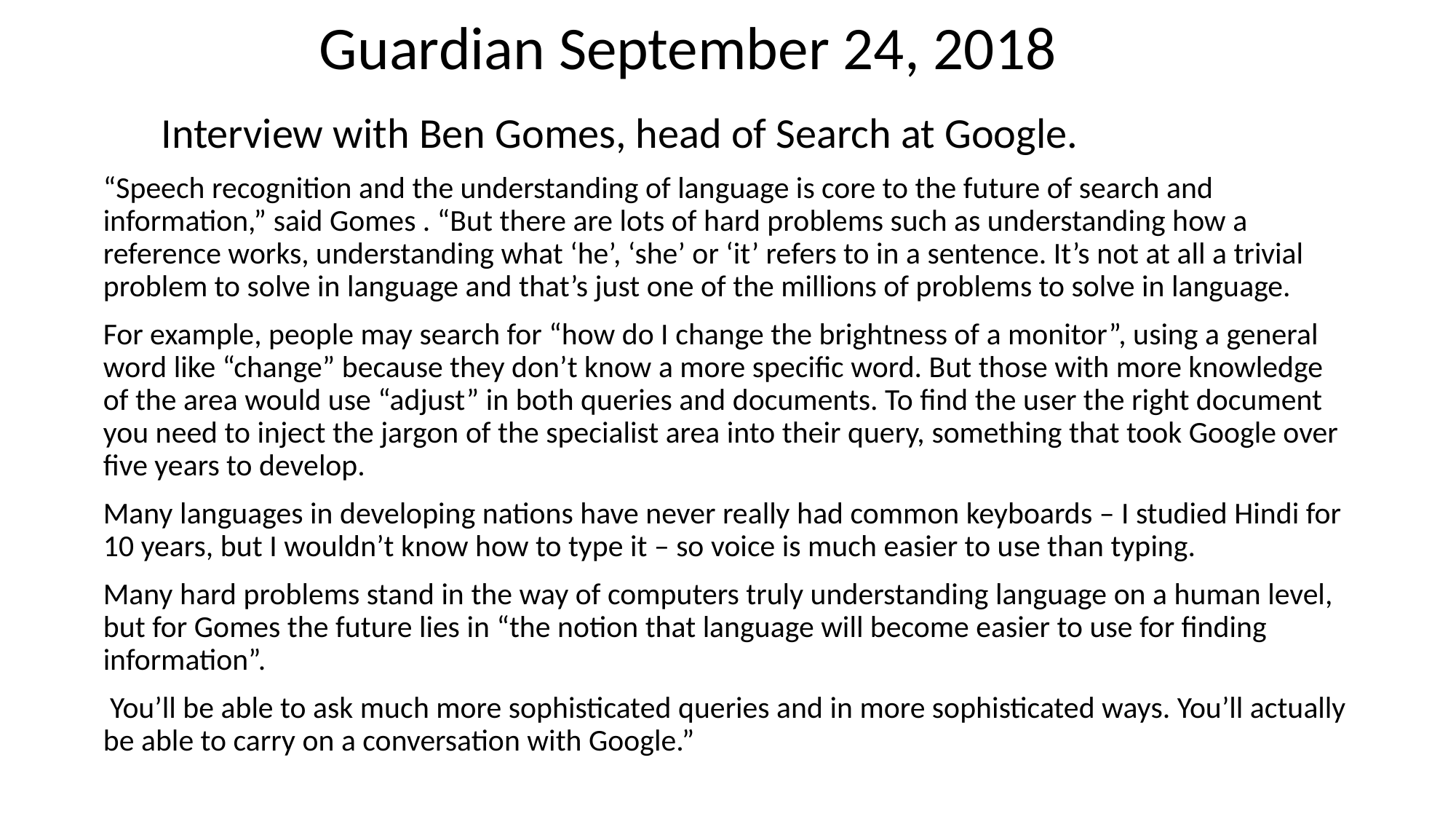

# Guardian September 24, 2018
      Interview with Ben Gomes, head of Search at Google.
“Speech recognition and the understanding of language is core to the future of search and information,” said Gomes . “But there are lots of hard problems such as understanding how a reference works, understanding what ‘he’, ‘she’ or ‘it’ refers to in a sentence. It’s not at all a trivial problem to solve in language and that’s just one of the millions of problems to solve in language.
For example, people may search for “how do I change the brightness of a monitor”, using a general word like “change” because they don’t know a more specific word. But those with more knowledge of the area would use “adjust” in both queries and documents. To find the user the right document you need to inject the jargon of the specialist area into their query, something that took Google over five years to develop.
Many languages in developing nations have never really had common keyboards – I studied Hindi for 10 years, but I wouldn’t know how to type it – so voice is much easier to use than typing.
Many hard problems stand in the way of computers truly understanding language on a human level, but for Gomes the future lies in “the notion that language will become easier to use for finding information”.
 You’ll be able to ask much more sophisticated queries and in more sophisticated ways. You’ll actually be able to carry on a conversation with Google.”